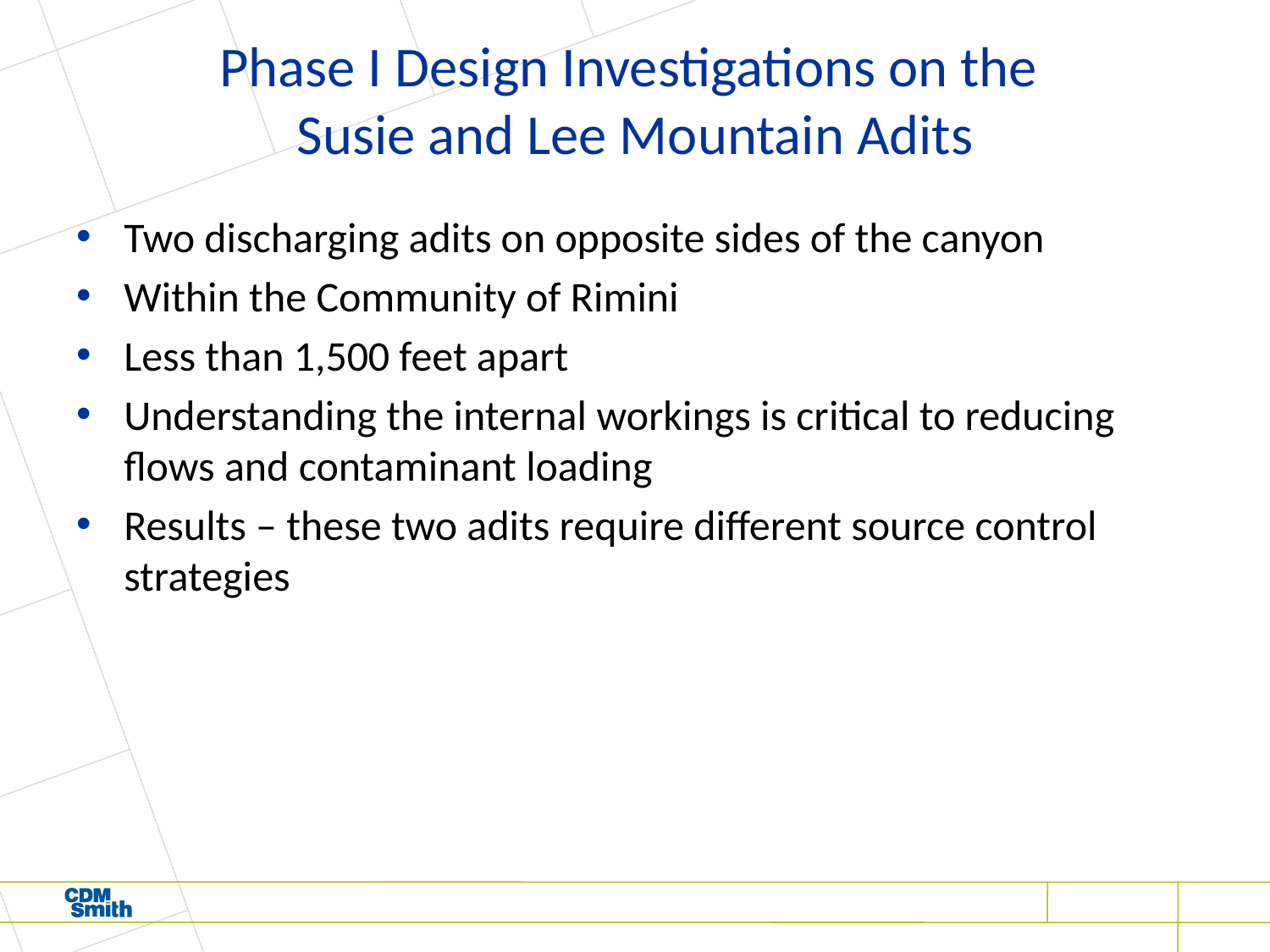

# Phase I Design Investigations on the Susie and Lee Mountain Adits
Two discharging adits on opposite sides of the canyon
Within the Community of Rimini
Less than 1,500 feet apart
Understanding the internal workings is critical to reducing flows and contaminant loading
Results – these two adits require different source control strategies